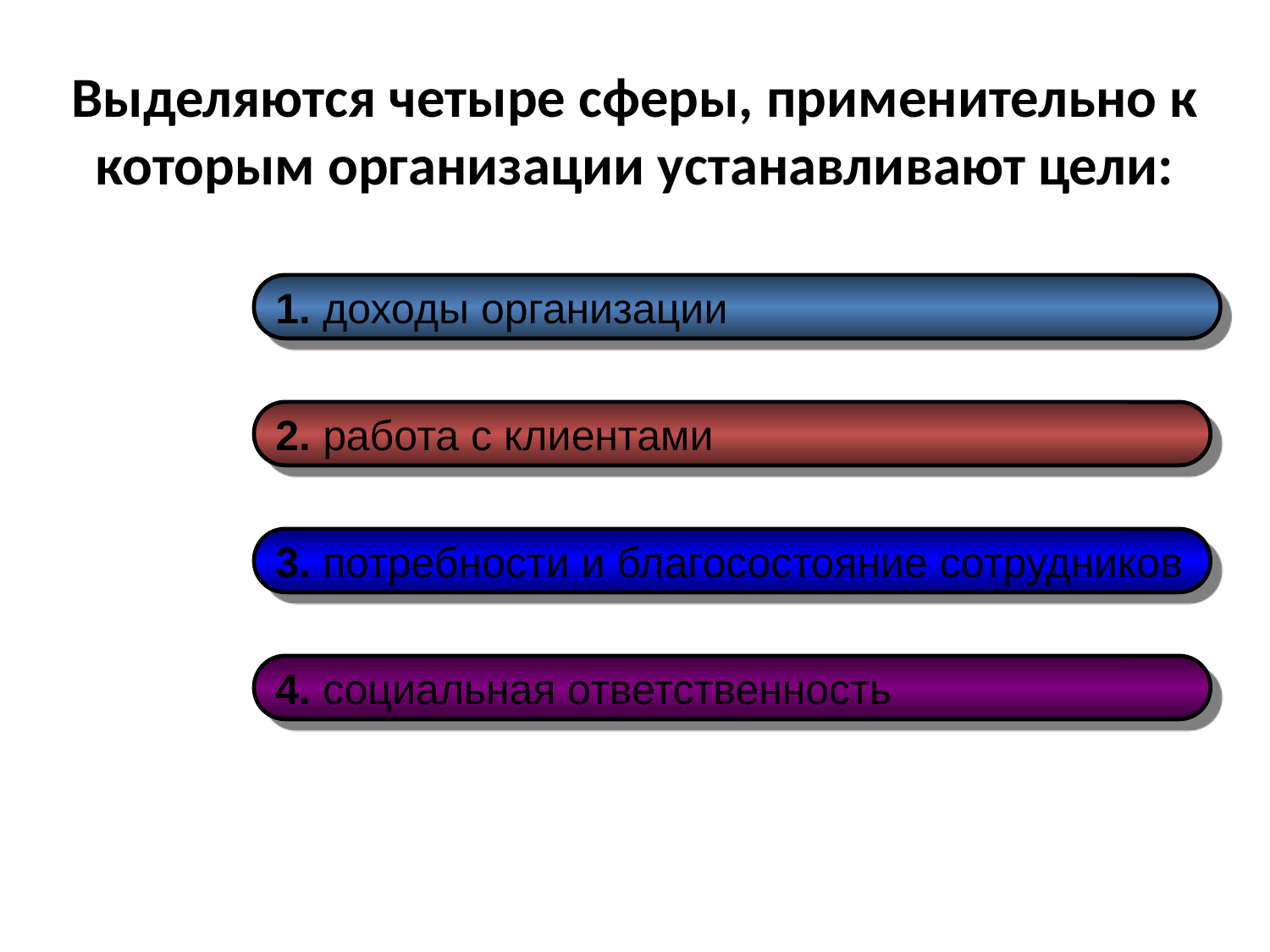

# Выделяются четыре сферы, применительно к которым организации устанавливают цели:
1. доходы организации
2. работа с клиентами
3. потребности и благосостояние сотрудников
4. социальная ответственность